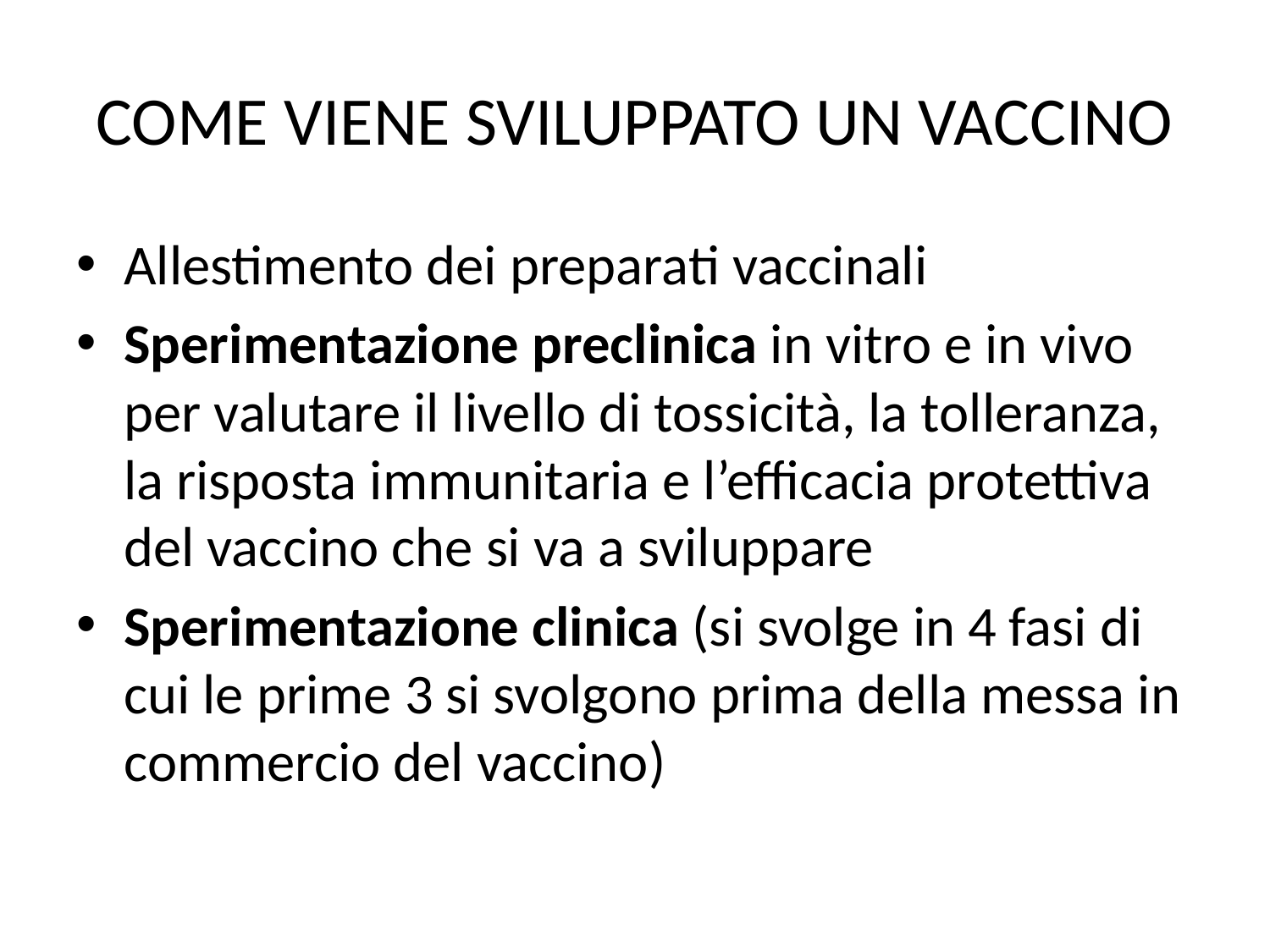

# COME VIENE SVILUPPATO UN VACCINO
Allestimento dei preparati vaccinali
Sperimentazione preclinica in vitro e in vivo per valutare il livello di tossicità, la tolleranza, la risposta immunitaria e l’efficacia protettiva del vaccino che si va a sviluppare
Sperimentazione clinica (si svolge in 4 fasi di cui le prime 3 si svolgono prima della messa in commercio del vaccino)